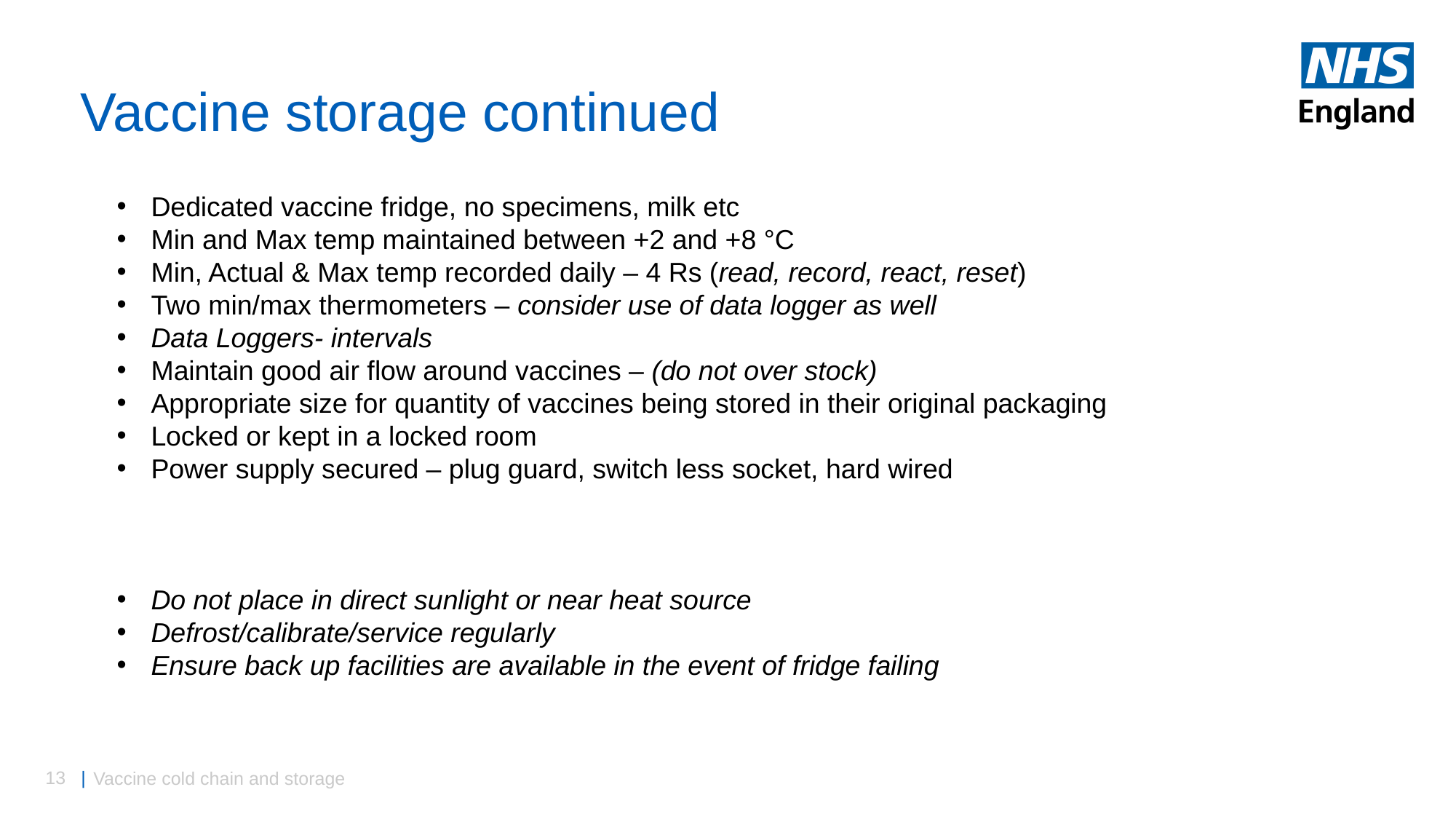

# Vaccine storage continued
Dedicated vaccine fridge, no specimens, milk etc
Min and Max temp maintained between +2 and +8 °C
Min, Actual & Max temp recorded daily – 4 Rs (read, record, react, reset)
Two min/max thermometers – consider use of data logger as well
Data Loggers- intervals
Maintain good air flow around vaccines – (do not over stock)
Appropriate size for quantity of vaccines being stored in their original packaging
Locked or kept in a locked room
Power supply secured – plug guard, switch less socket, hard wired

Do not place in direct sunlight or near heat source
Defrost/calibrate/service regularly
Ensure back up facilities are available in the event of fridge failing

Vaccine cold chain and storage